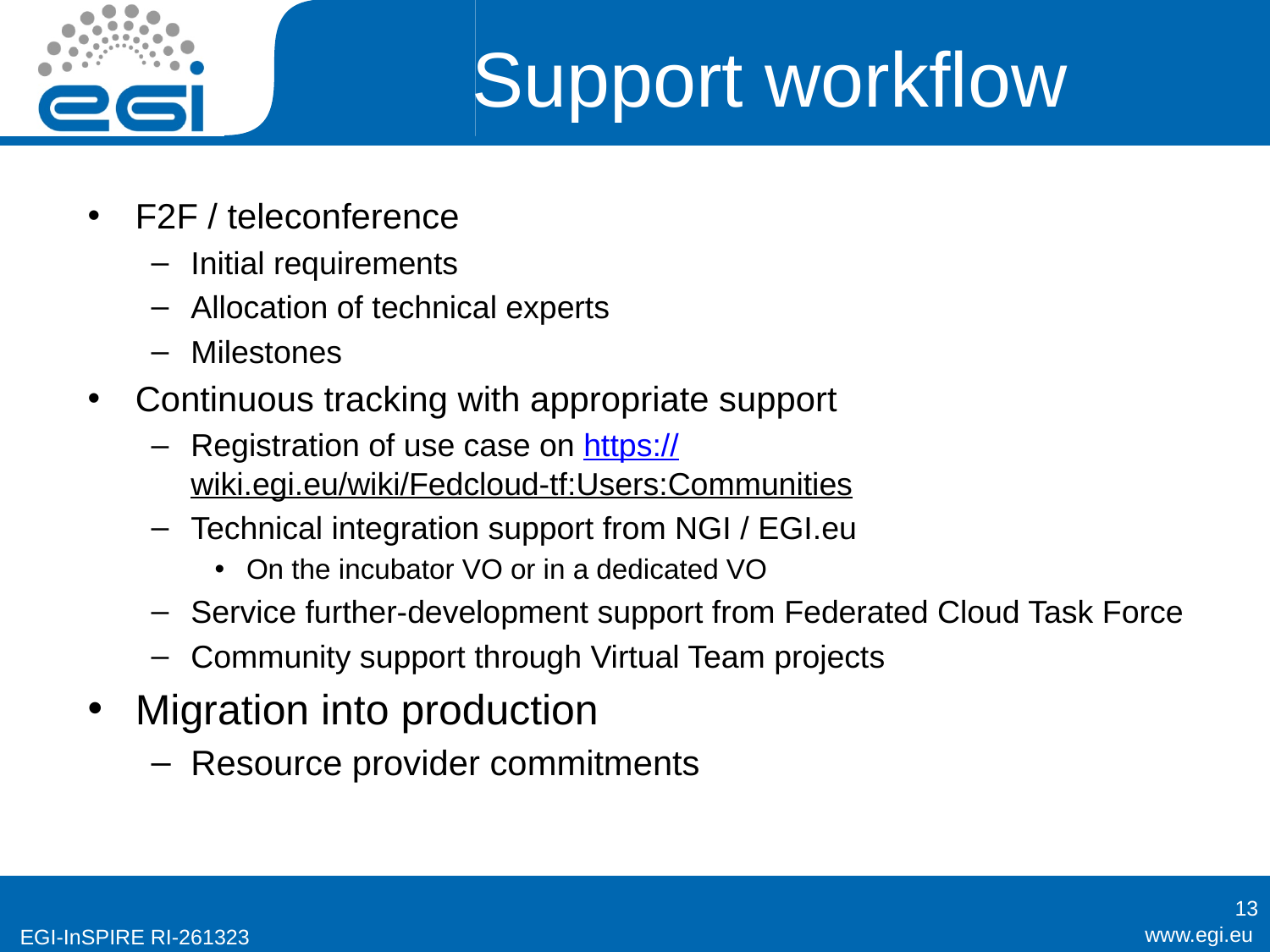

# Support workflow
F2F / teleconference
Initial requirements
Allocation of technical experts
Milestones
Continuous tracking with appropriate support
Registration of use case on https://wiki.egi.eu/wiki/Fedcloud-tf:Users:Communities
Technical integration support from NGI / EGI.eu
On the incubator VO or in a dedicated VO
Service further-development support from Federated Cloud Task Force
Community support through Virtual Team projects
Migration into production
Resource provider commitments
13